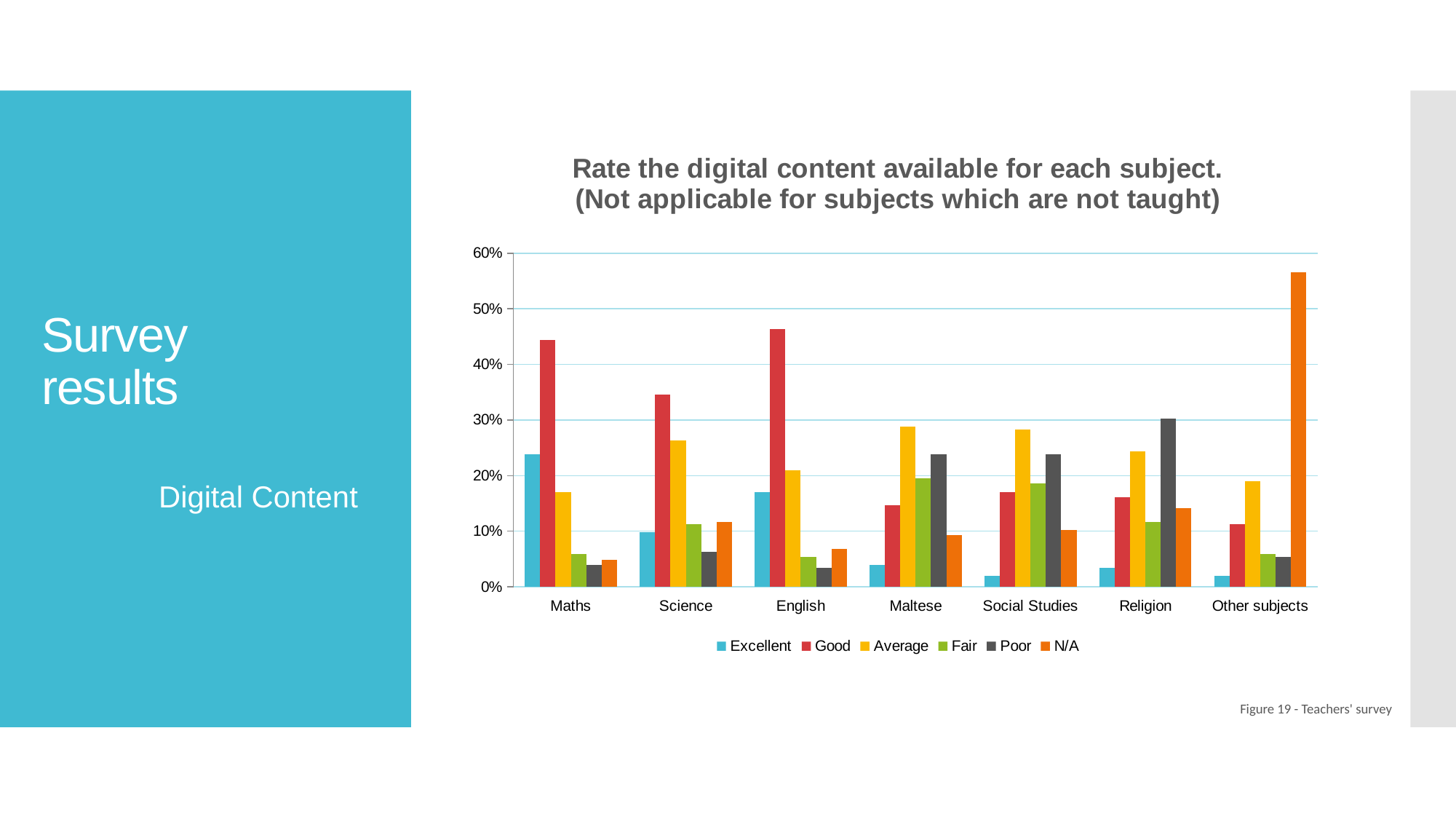

### Chart: Rate the digital content available for each subject.
(Not applicable for subjects which are not taught)

| Category | Excellent | Good | Average | Fair | Poor | N/A |
|---|---|---|---|---|---|---|
| Maths | 0.239 | 0.4439 | 0.1707 | 0.0585 | 0.039 | 0.0488 |
| Science | 0.09759999999999999 | 0.3463000000000001 | 0.2634 | 0.1122 | 0.0634 | 0.1171 |
| English | 0.1707 | 0.4634 | 0.2098 | 0.0537 | 0.0341 | 0.0683 |
| Maltese | 0.039 | 0.1463 | 0.2878 | 0.1951 | 0.239 | 0.09269999999999999 |
| Social Studies | 0.0195 | 0.1707 | 0.2829 | 0.1854 | 0.239 | 0.1024 |
| Religion | 0.0341 | 0.161 | 0.2439 | 0.1171 | 0.3024 | 0.1415 |
| Other subjects | 0.0195 | 0.1122 | 0.1902 | 0.0585 | 0.0537 | 0.5659000000000001 |
# Survey
results

Digital Content
Figure 19 - Teachers' survey